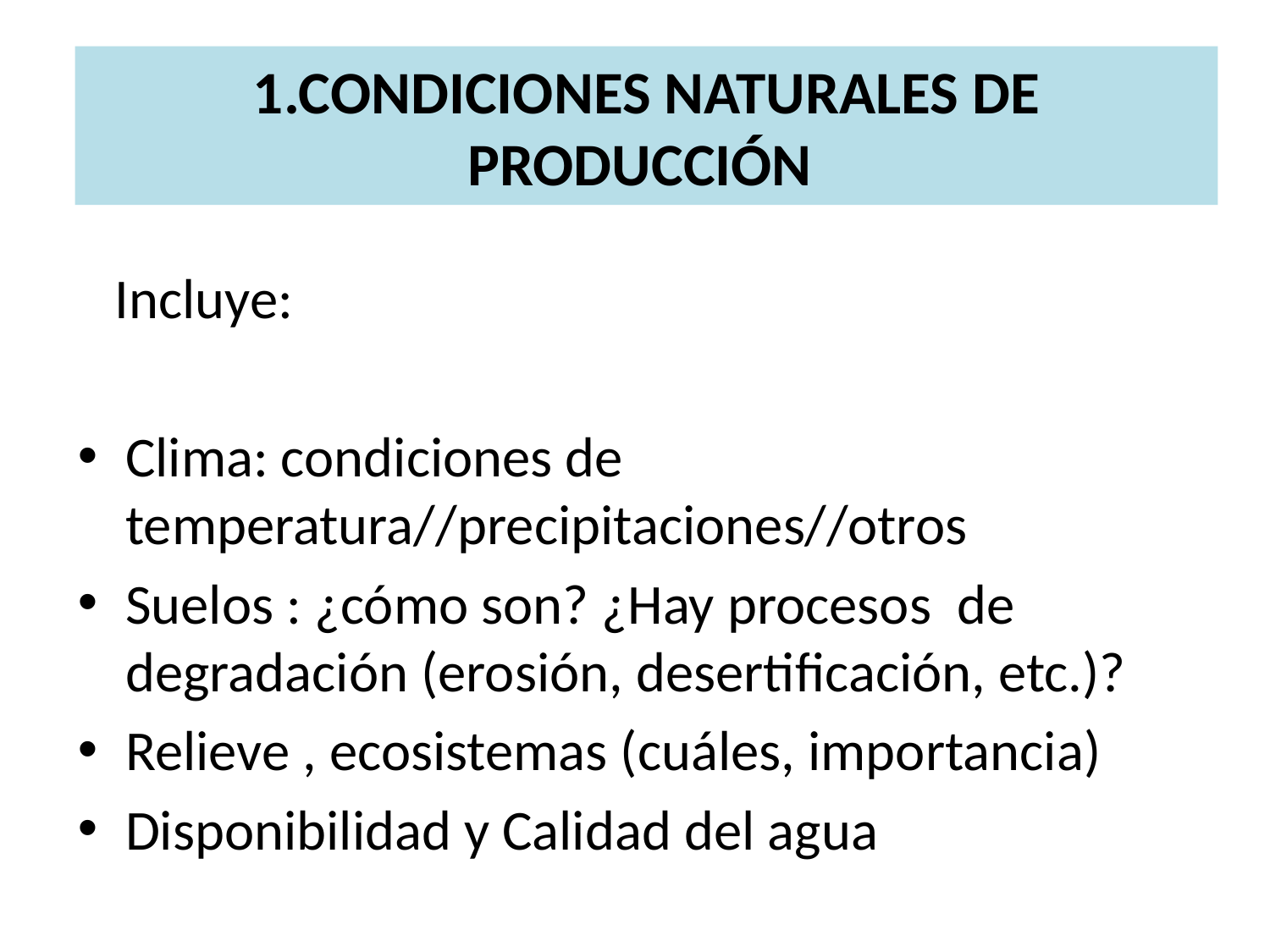

# 1.CONDICIONES NATURALES DE PRODUCCIÓN
Incluye:

Clima: condiciones de temperatura//precipitaciones//otros
Suelos : ¿cómo son? ¿Hay procesos  de degradación (erosión, desertificación, etc.)?
Relieve , ecosistemas (cuáles, importancia)
Disponibilidad y Calidad del agua